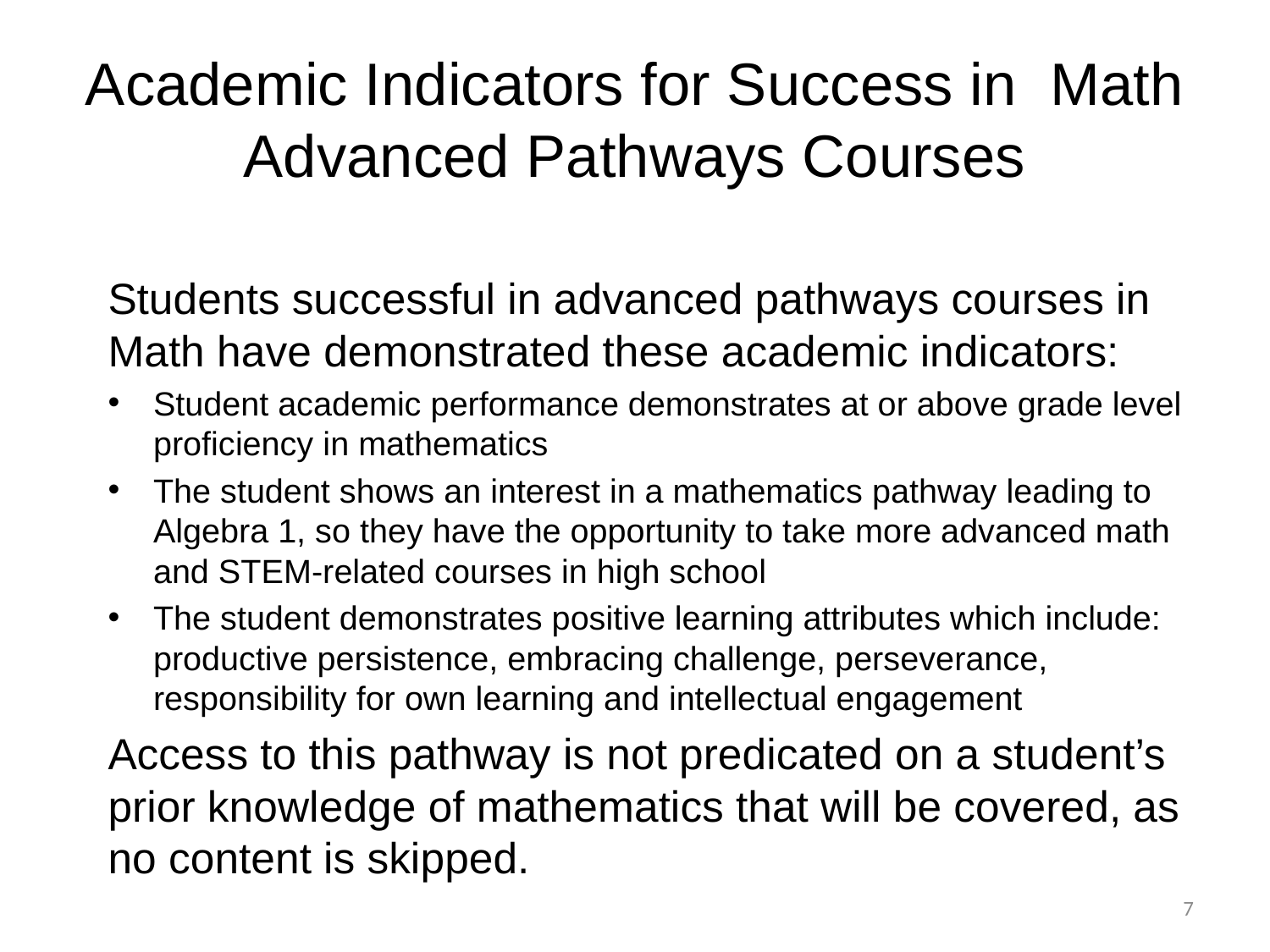

# Academic Indicators for Success in  Math Advanced Pathways Courses
Students successful in advanced pathways courses in Math have demonstrated these academic indicators:
Student academic performance demonstrates at or above grade level proficiency in mathematics
The student shows an interest in a mathematics pathway leading to Algebra 1, so they have the opportunity to take more advanced math and STEM-related courses in high school
The student demonstrates positive learning attributes which include: productive persistence, embracing challenge, perseverance, responsibility for own learning and intellectual engagement
Access to this pathway is not predicated on a student’s prior knowledge of mathematics that will be covered, as no content is skipped.

7